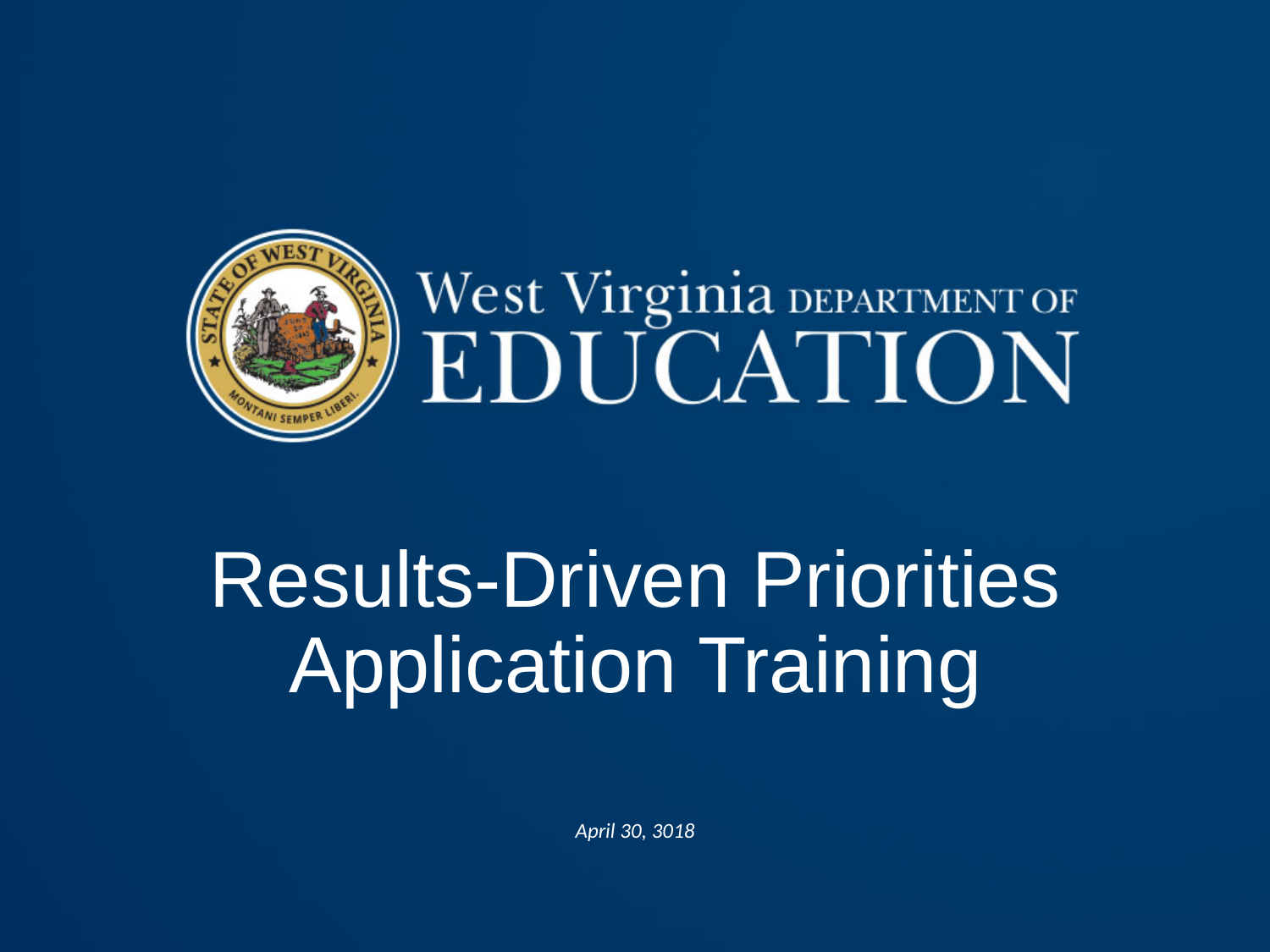

# Results-Driven Priorities Application Training

April 30, 3018